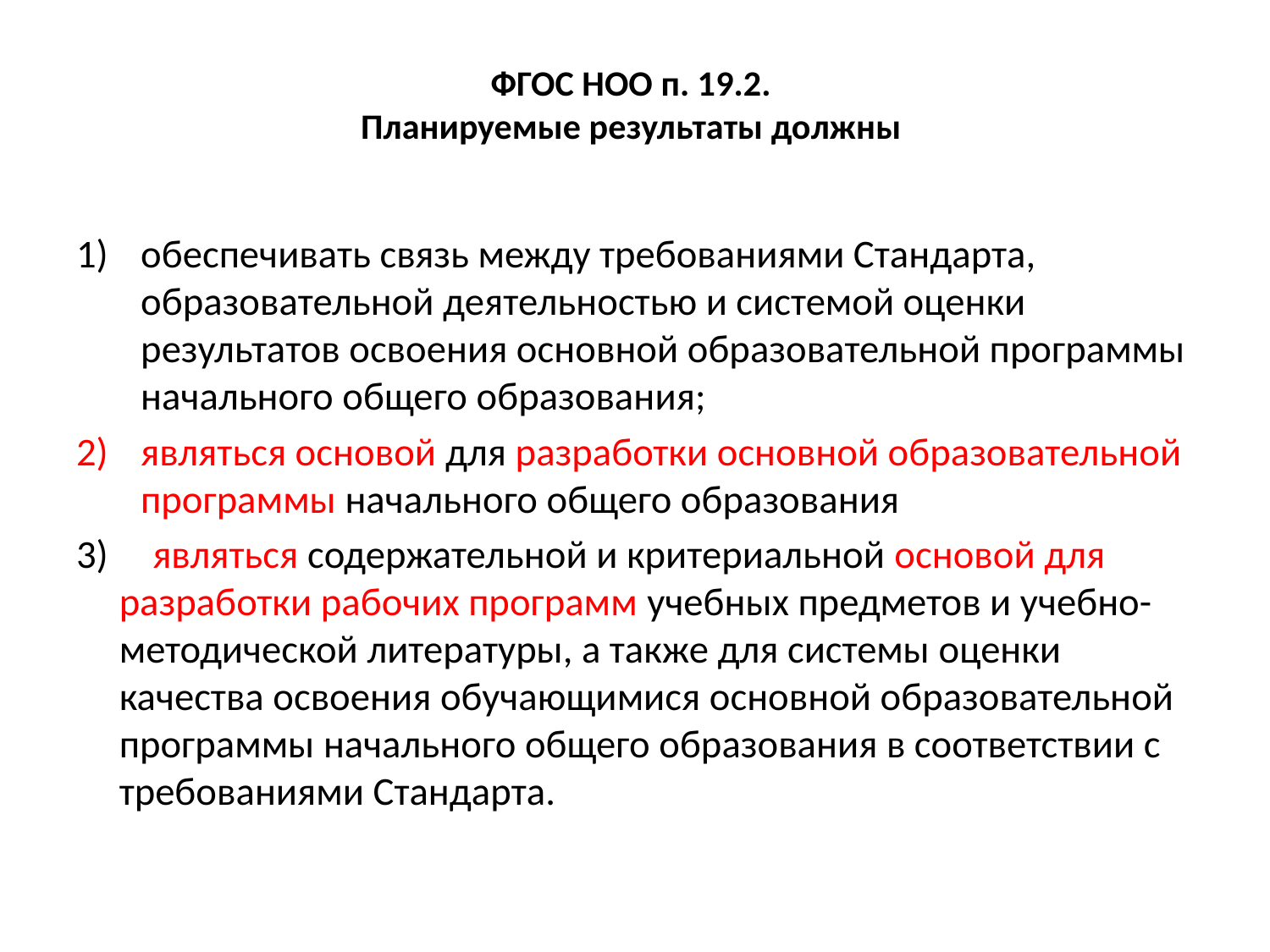

# ФГОС НОО п. 19.2. Планируемые результаты должны
обеспечивать связь между требованиями Стандарта, образовательной деятельностью и системой оценки результатов освоения основной образовательной программы начального общего образования;
являться основой для разработки основной образовательной программы начального общего образования
3)     являться содержательной и критериальной основой для разработки рабочих программ учебных предметов и учебно-методической литературы, а также для системы оценки качества освоения обучающимися основной образовательной программы начального общего образования в соответствии с требованиями Стандарта.